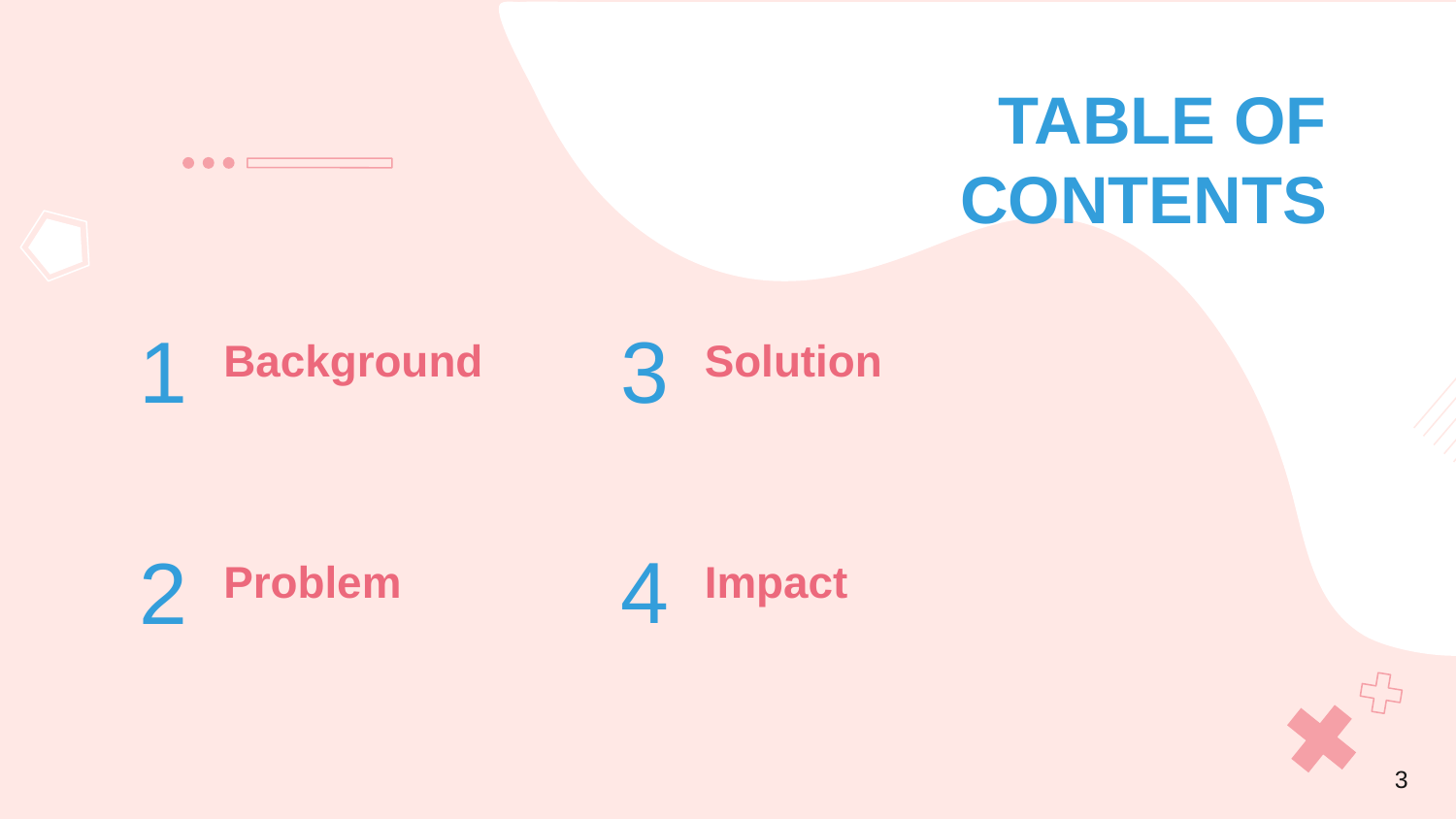

TABLE OF CONTENTS
Background
Solution
3
# 1
Problem
Impact
4
2
3